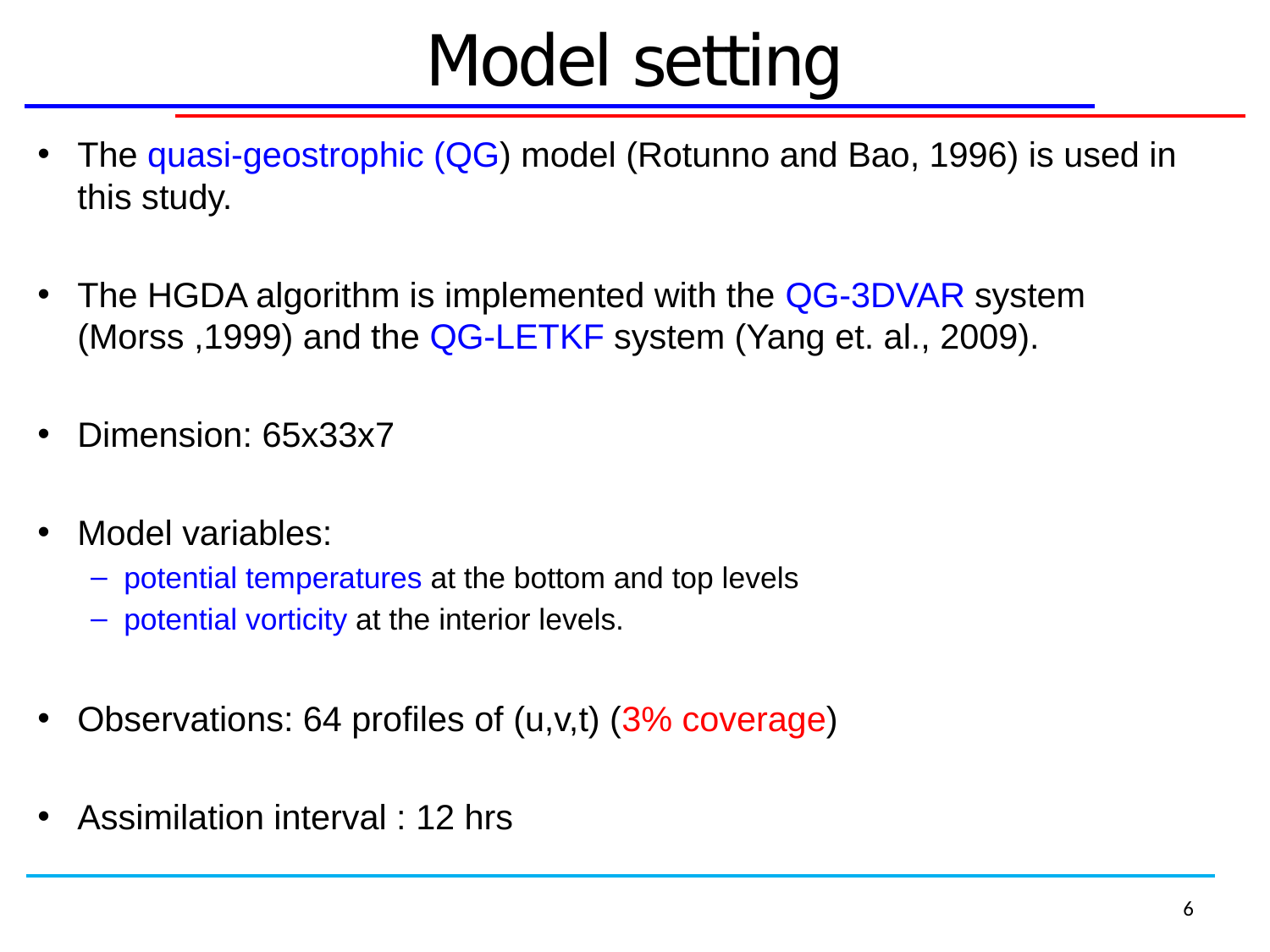

# Model setting
The quasi-geostrophic (QG) model (Rotunno and Bao, 1996) is used in this study.

The HGDA algorithm is implemented with the QG-3DVAR system (Morss ,1999) and the QG-LETKF system (Yang et. al., 2009).

Dimension: 65x33x7

Model variables:
potential temperatures at the bottom and top levels
potential vorticity at the interior levels.

Observations: 64 profiles of (u,v,t) (3% coverage)

Assimilation interval : 12 hrs

6